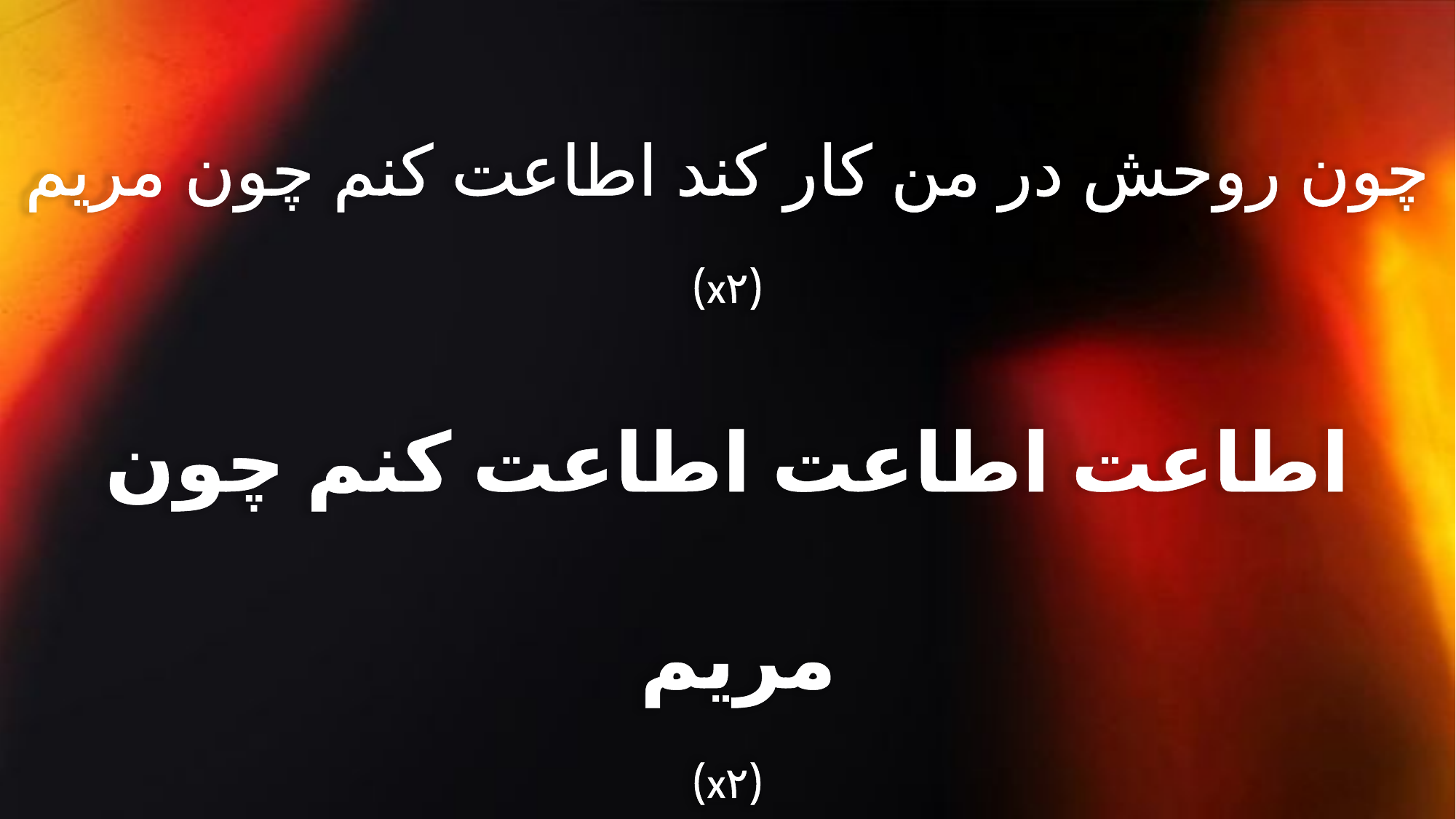

چون روحش در من کار کند اطاعت کنم چون مریم
(x۲)
اطاعت اطاعت اطاعت کنم چون مریم
(x۲)